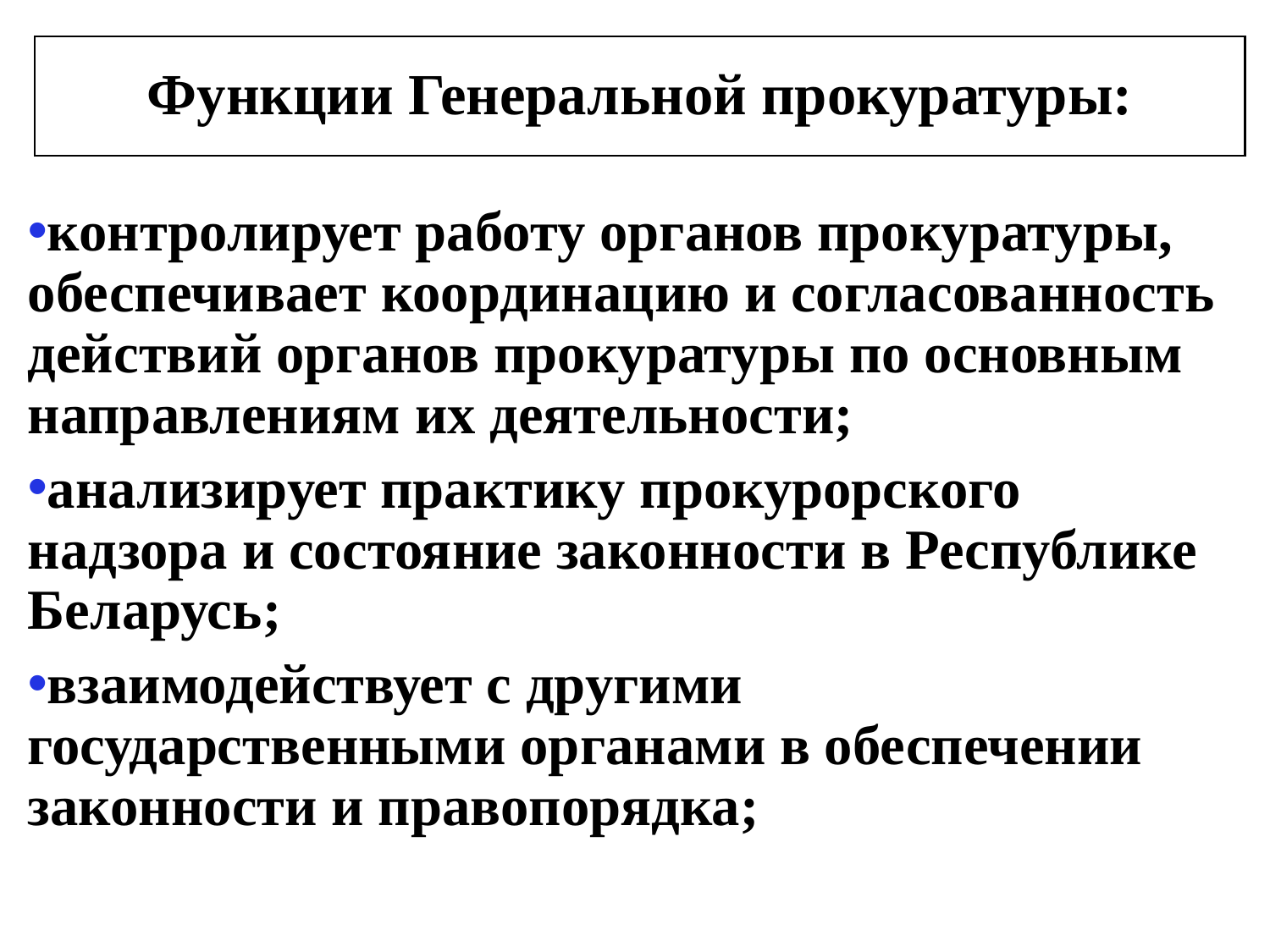

# Функции Генеральной прокуратуры:
контролирует работу органов прокуратуры, обеспечивает координацию и согласованность действий органов прокуратуры по основным направлениям их деятельности;
анализирует практику прокурорского надзора и состояние законности в Республике Беларусь;
взаимодействует с другими государственными органами в обеспечении законности и правопорядка;